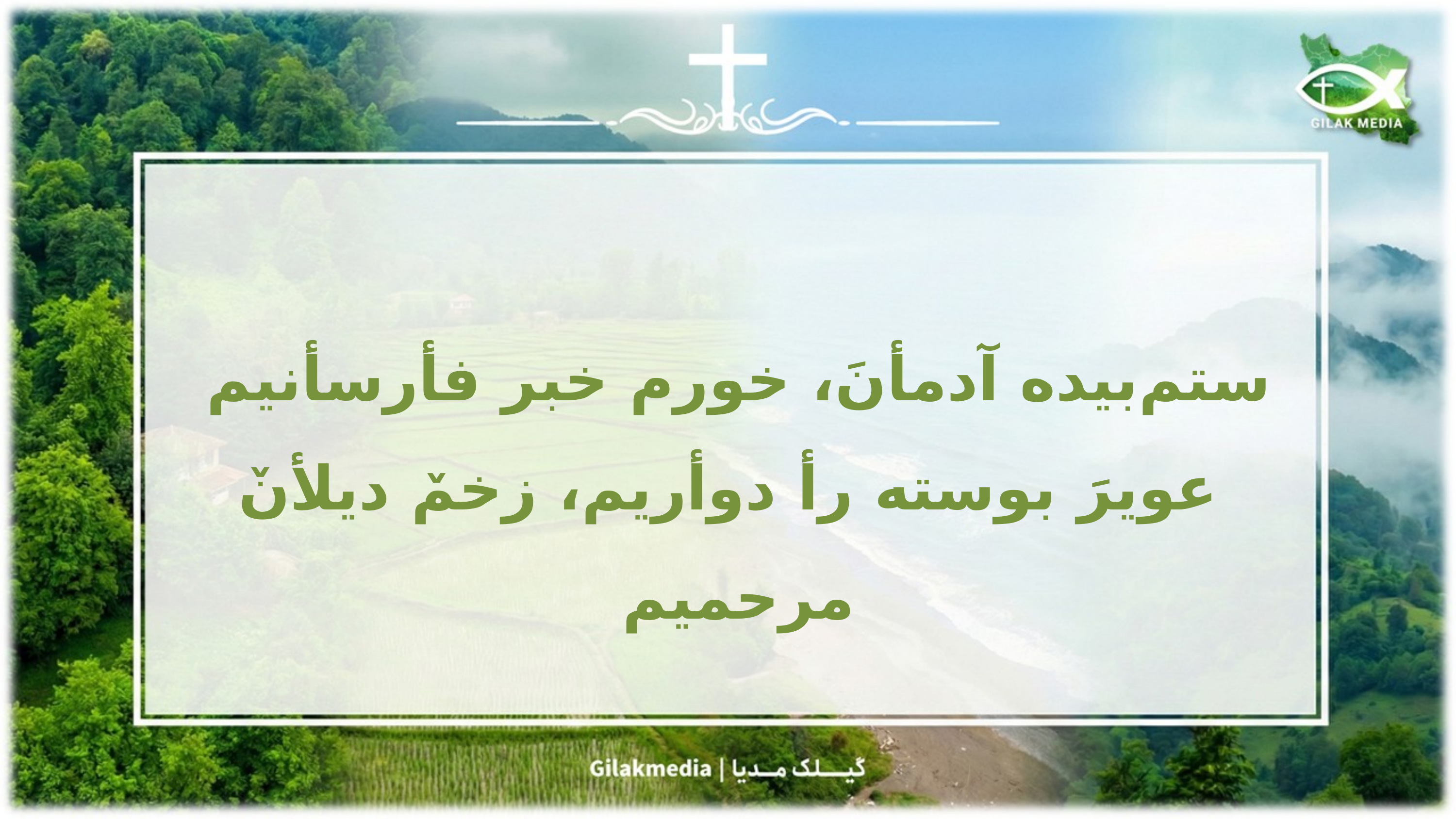

ستم‌بیده آدمأنَ، خورم خبر فأرسأنیم
عویرَ بوسته رأ دوأریم، زخمٚ دیلأنٚ مرحمیم